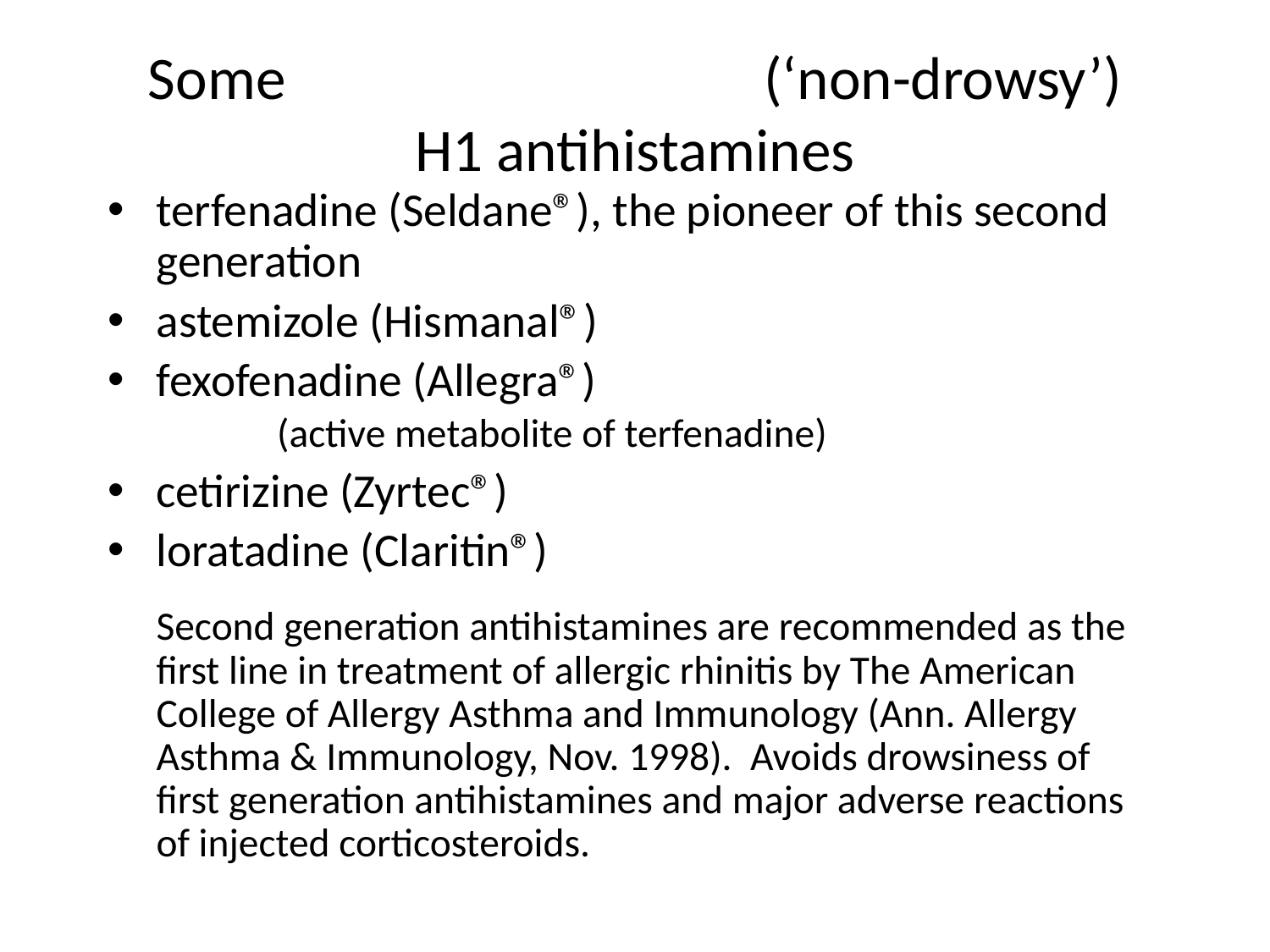

# Some second generation (‘non-drowsy’) H1 antihistamines
terfenadine (Seldane®), the pioneer of this second 	generation  (NOW WITHDRAWN)
astemizole (Hismanal®) (NOW WITHDRAWN)
fexofenadine (Allegra®)
	(active metabolite of terfenadine)
cetirizine (Zyrtec®)
loratadine (Claritin®)
Second generation antihistamines are recommended as the first line in treatment of allergic rhinitis by The American College of Allergy Asthma and Immunology (Ann. Allergy Asthma & Immunology, Nov. 1998).  Avoids drowsiness of first generation antihistamines and major adverse reactions of injected corticosteroids.